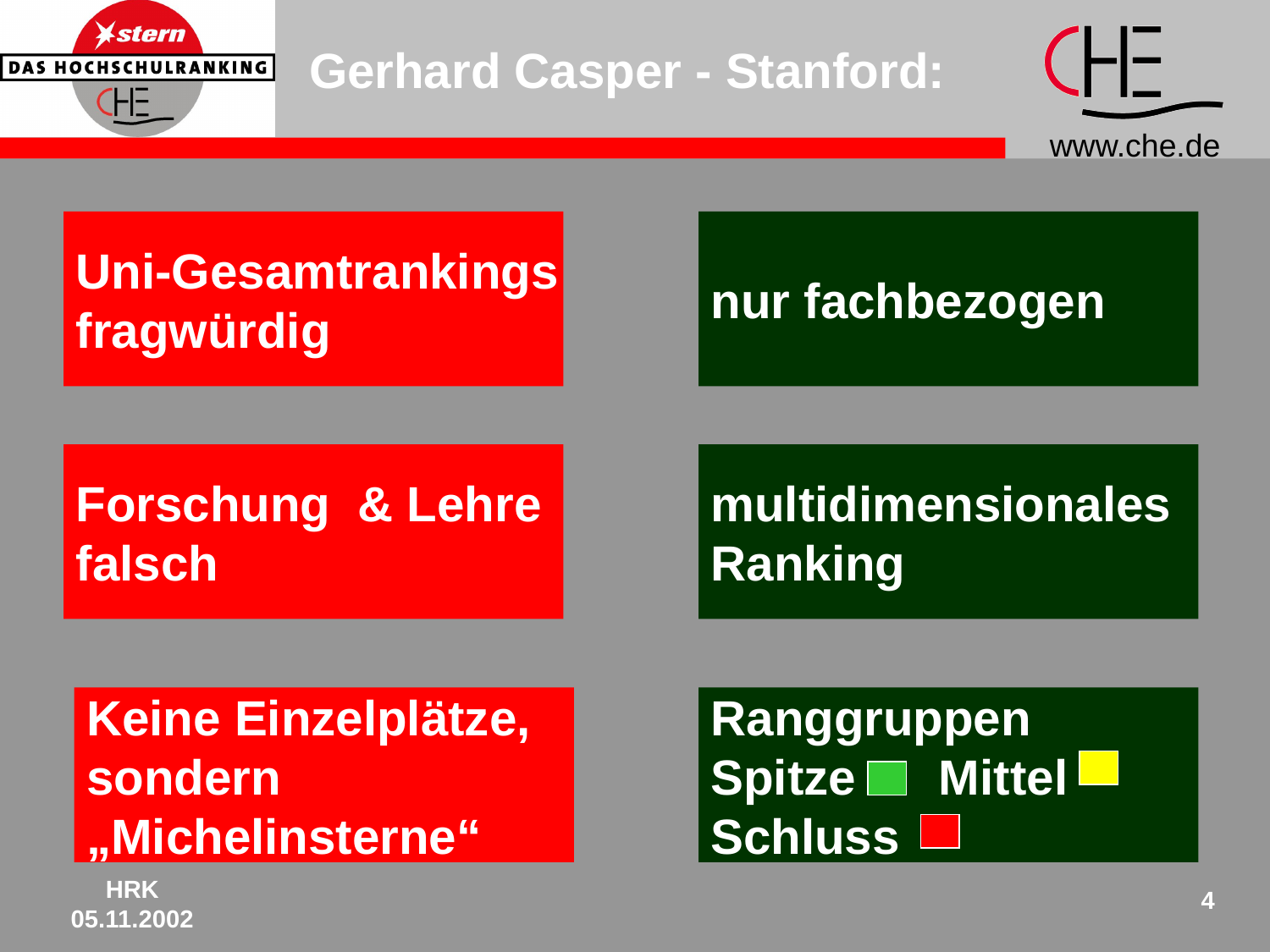

# Gerhard Casper - Stanford:

Uni-Gesamtrankings
fragwürdig
nur fachbezogen
Forschung  & Lehre
falsch
multidimensionales
Ranking
Keine Einzelplätze,
sondern
„Michelinsterne“
Ranggruppen
Spitze      Mittel
Schluss

HRK
05.11.2002
4